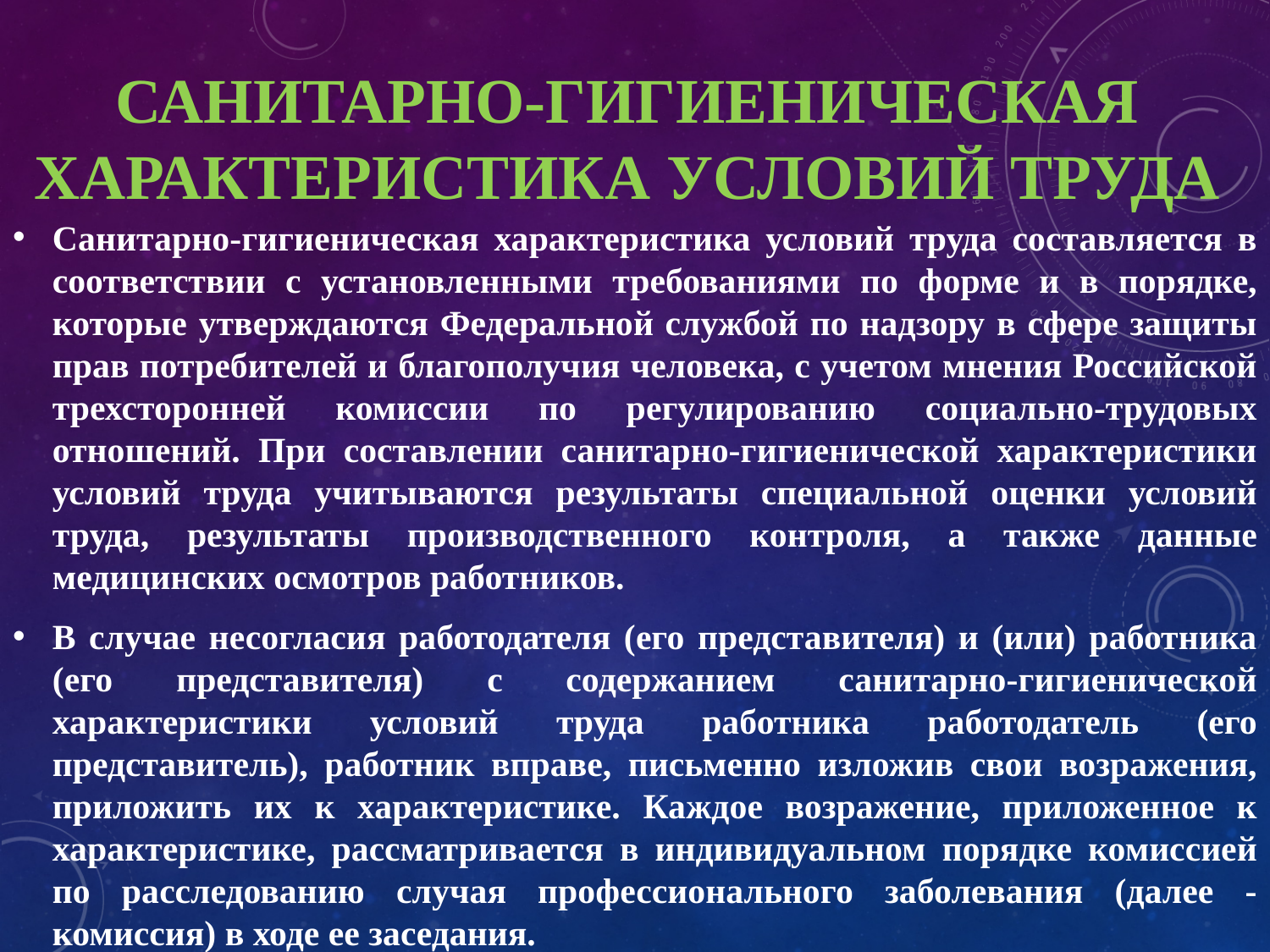

# САНИТАРНО-ГИГИЕНИЧЕСКАЯ ХАРАКТЕРИСТИКА УСЛОВИЙ ТРУДА
Санитарно-гигиеническая характеристика условий труда составляется в соответствии с установленными требованиями по форме и в порядке, которые утверждаются Федеральной службой по надзору в сфере защиты прав потребителей и благополучия человека, с учетом мнения Российской трехсторонней комиссии по регулированию социально-трудовых отношений. При составлении санитарно-гигиенической характеристики условий труда учитываются результаты специальной оценки условий труда, результаты производственного контроля, а также данные медицинских осмотров работников.
В случае несогласия работодателя (его представителя) и (или) работника (его представителя) с содержанием санитарно-гигиенической характеристики условий труда работника работодатель (его представитель), работник вправе, письменно изложив свои возражения, приложить их к характеристике. Каждое возражение, приложенное к характеристике, рассматривается в индивидуальном порядке комиссией по расследованию случая профессионального заболевания (далее - комиссия) в ходе ее заседания.